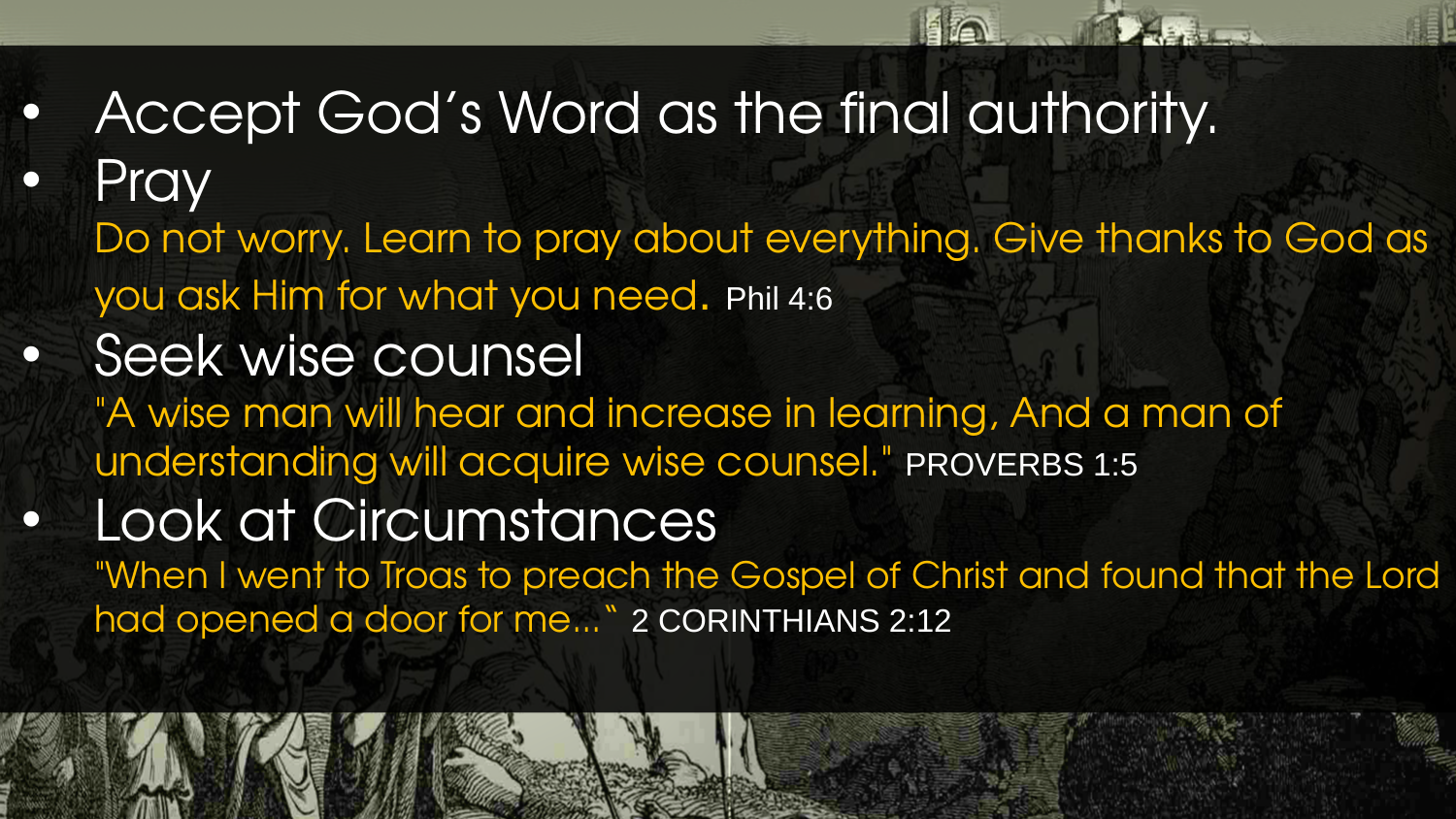

Accept God’s Word as the final authority.
Pray
Do not worry. Learn to pray about everything. Give thanks to God as you ask Him for what you need. Phil 4:6
Seek wise counsel
"A wise man will hear and increase in learning, And a man of understanding will acquire wise counsel." PROVERBS 1:5
Look at Circumstances
"When I went to Troas to preach the Gospel of Christ and found that the Lord had opened a door for me...“ 2 CORINTHIANS 2:12